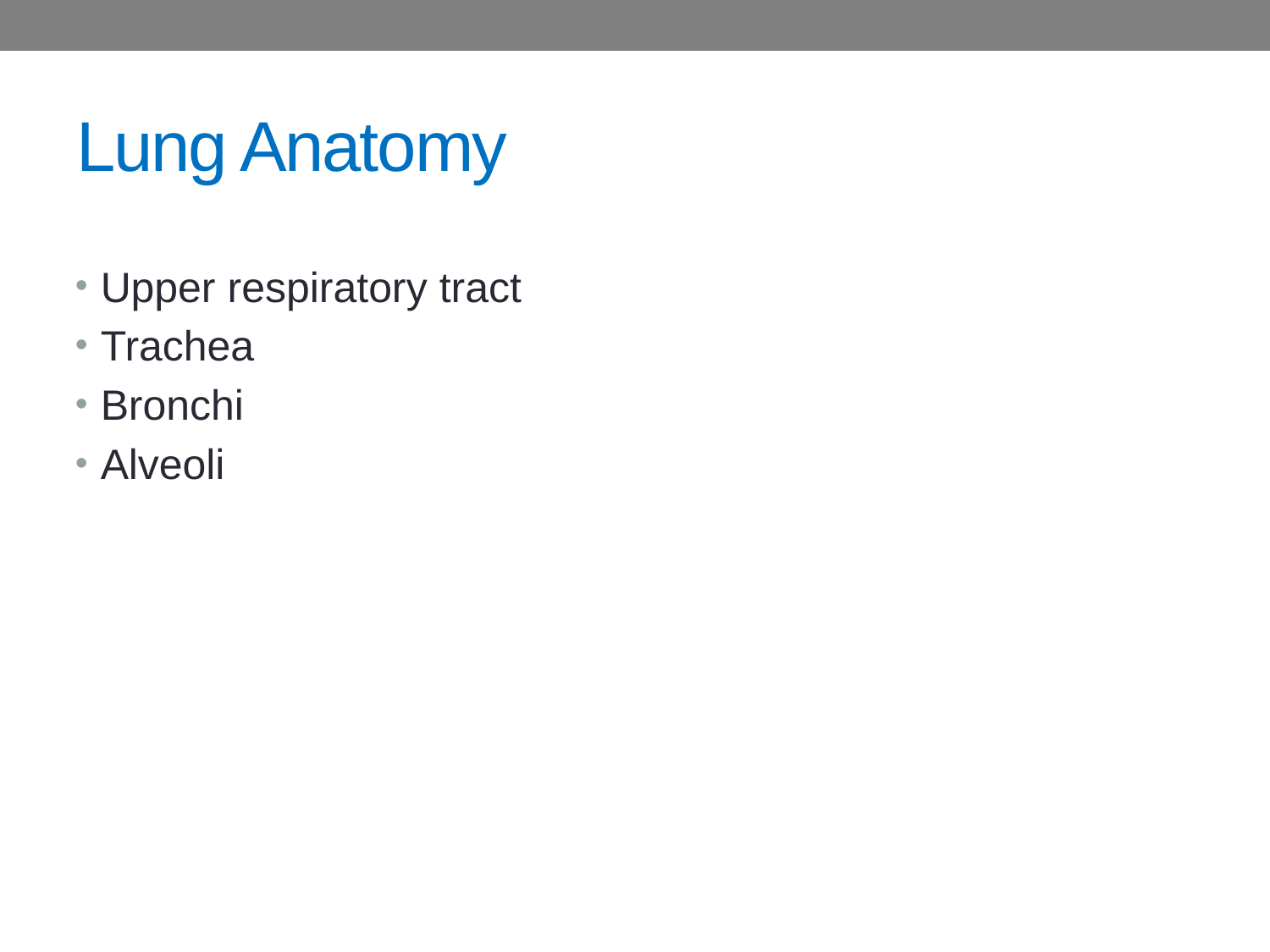

# Lung Anatomy
Upper respiratory tract
Trachea
Bronchi
Alveoli